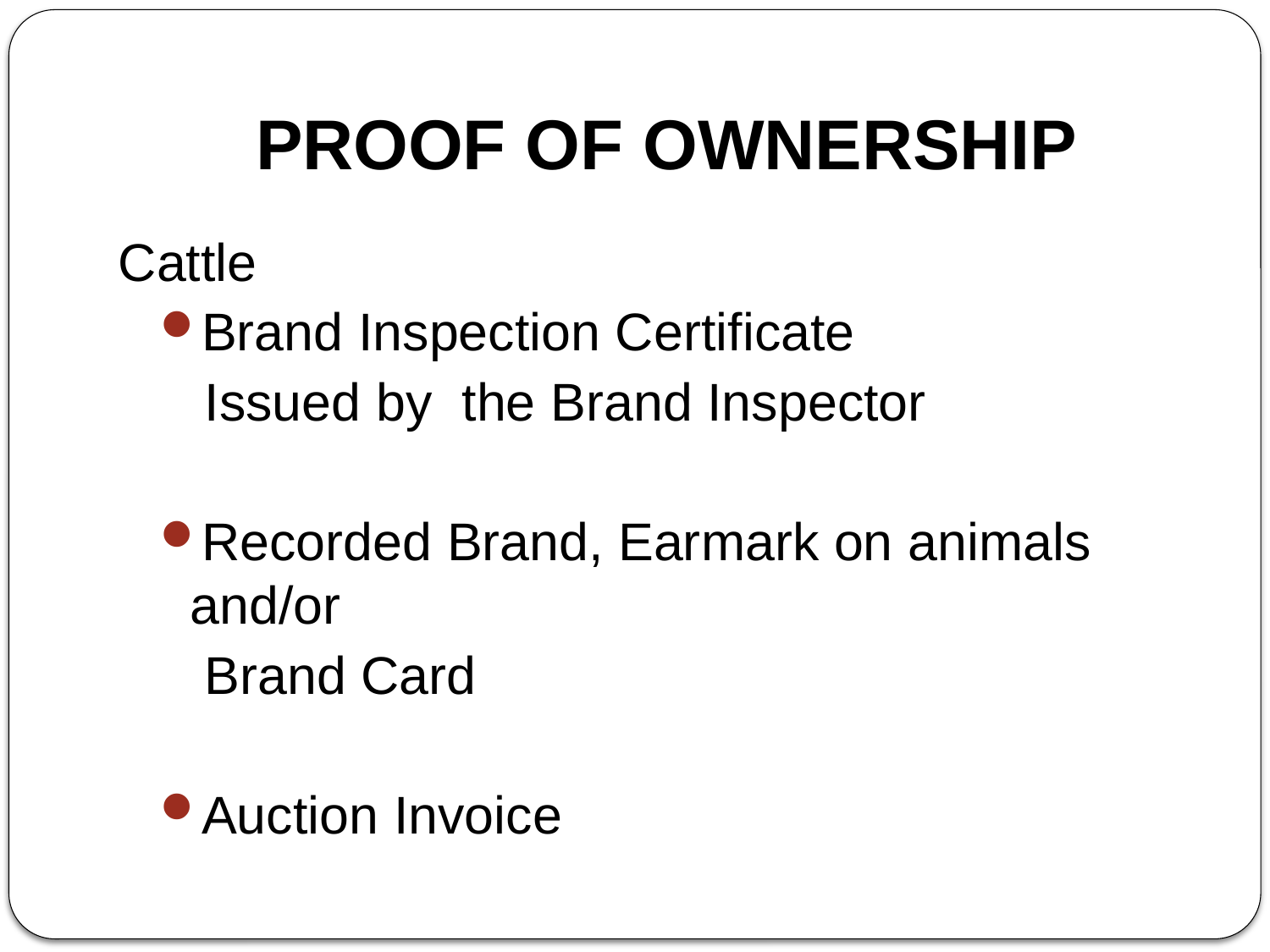

# PROOF OF OWNERSHIP
Cattle
Brand Inspection Certificate
   Issued by  the Brand Inspector

Recorded Brand, Earmark on animals and/or
   Brand Card

Auction Invoice